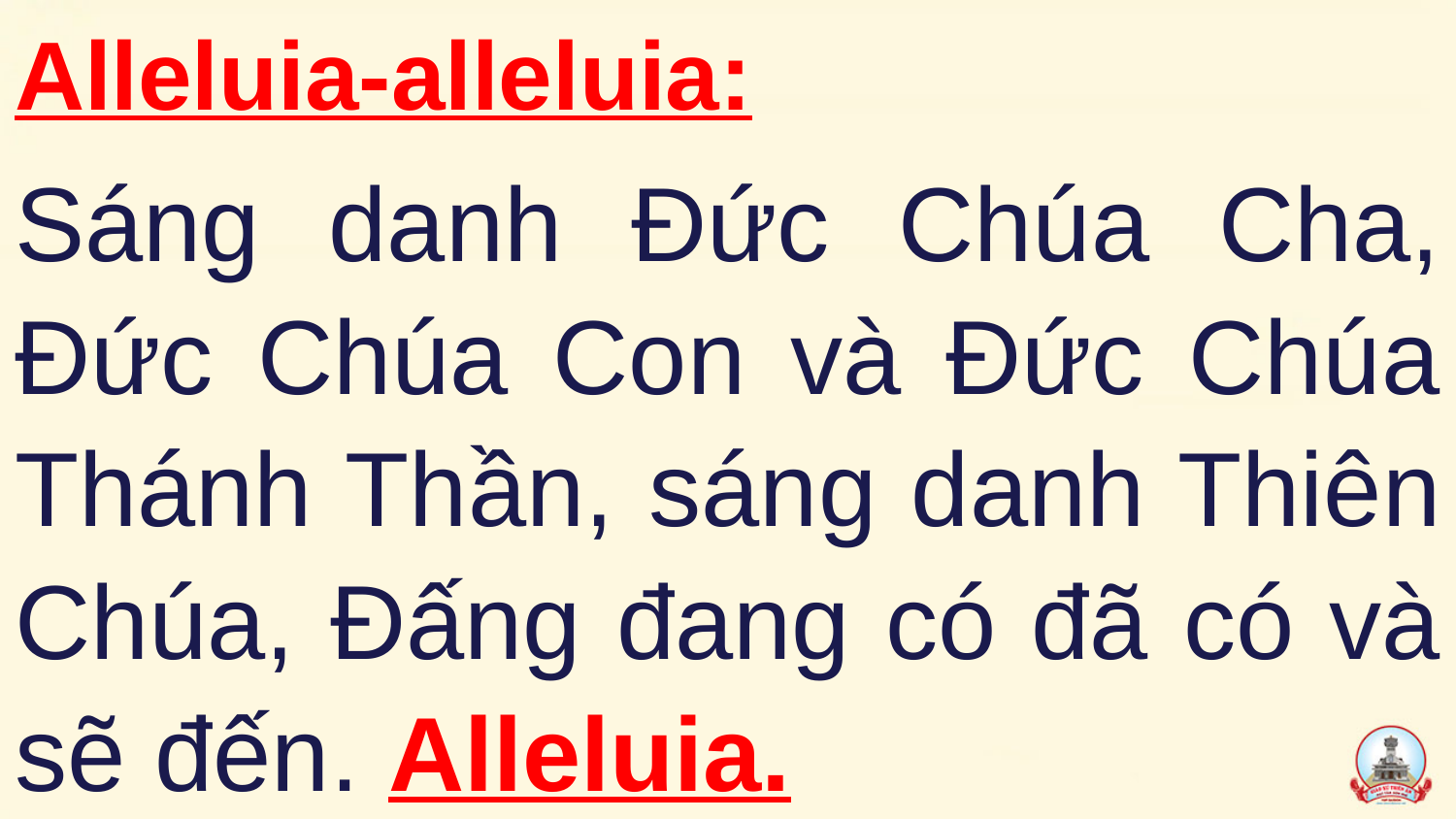

Alleluia-alleluia:
Sáng danh Đức Chúa Cha, Đức Chúa Con và Đức Chúa Thánh Thần, sáng danh Thiên Chúa, Đấng đang có đã có và sẽ đến. Alleluia.

#